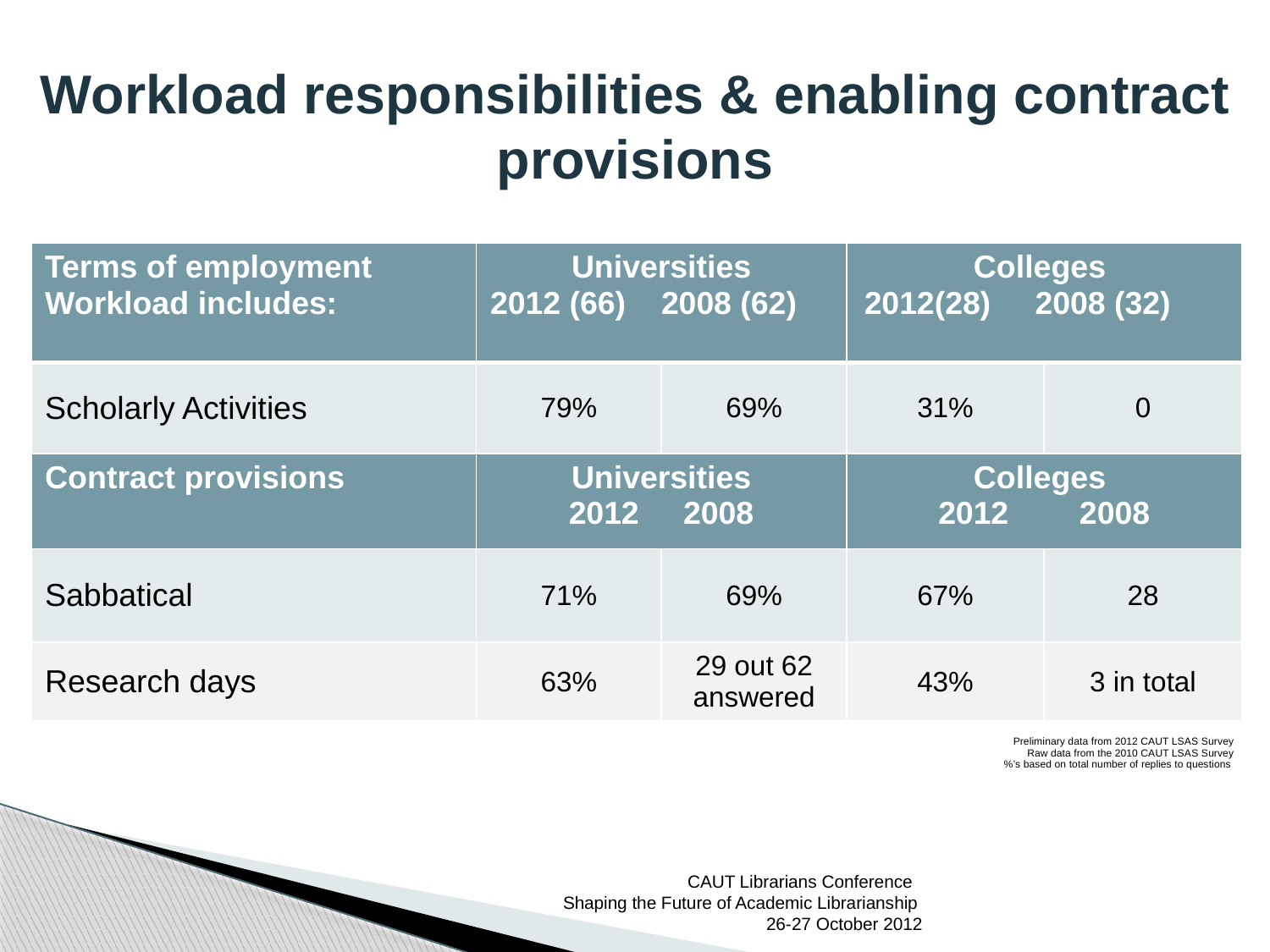

Workload responsibilities & enabling contract provisions
| Terms of employment Workload includes: | Universities 2012 (66) 2008 (62) |  | Colleges 2012(28) 2008 (32) |  |
| --- | --- | --- | --- | --- |
| Scholarly Activities | 79% | 69% | 31% | 0 |
| Contract provisions | Universities 2012 2008 |  | Colleges 2012 2008 |  |
| Sabbatical | 71% | 69% | 67% | 28 |
| Research days | 63% | 29 out 62 answered | 43% | 3 in total |
Preliminary data from 2012 CAUT LSAS Survey
Raw data from the 2010 CAUT LSAS Survey
%’s based on total number of replies to questions
CAUT Librarians Conference
Shaping the Future of Academic Librarianship
 26-27 October 2012